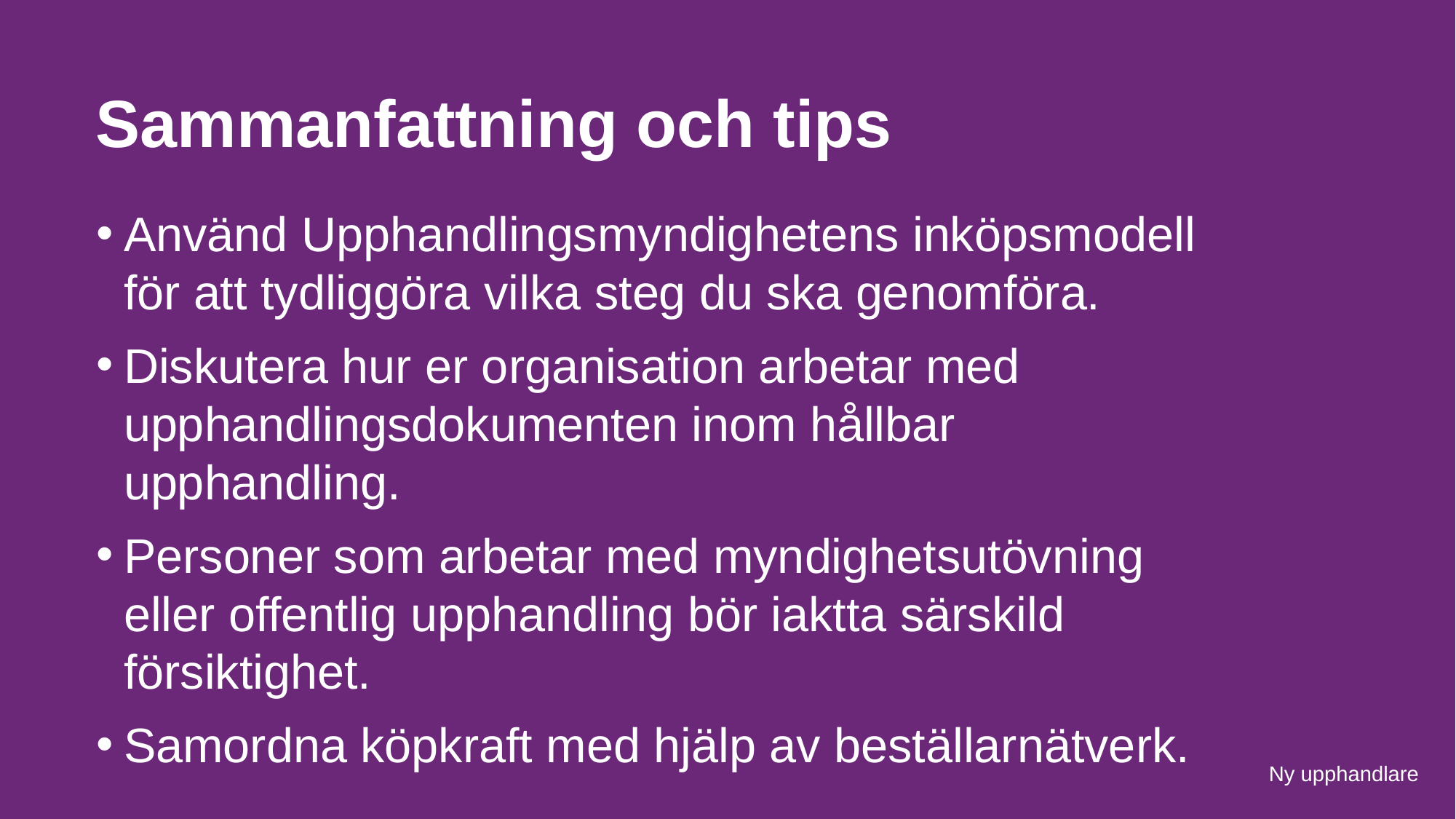

# Sammanfattning och tips
Använd Upphandlingsmyndighetens inköpsmodell för att tydliggöra vilka steg du ska genomföra.
Diskutera hur er organisation arbetar med  upphandlingsdokumenten inom hållbar upphandling.
Personer som arbetar med myndighetsutövning eller offentlig upphandling bör iaktta särskild försiktighet.​
Samordna köpkraft med hjälp av beställarnätverk.

Ny upphandlare